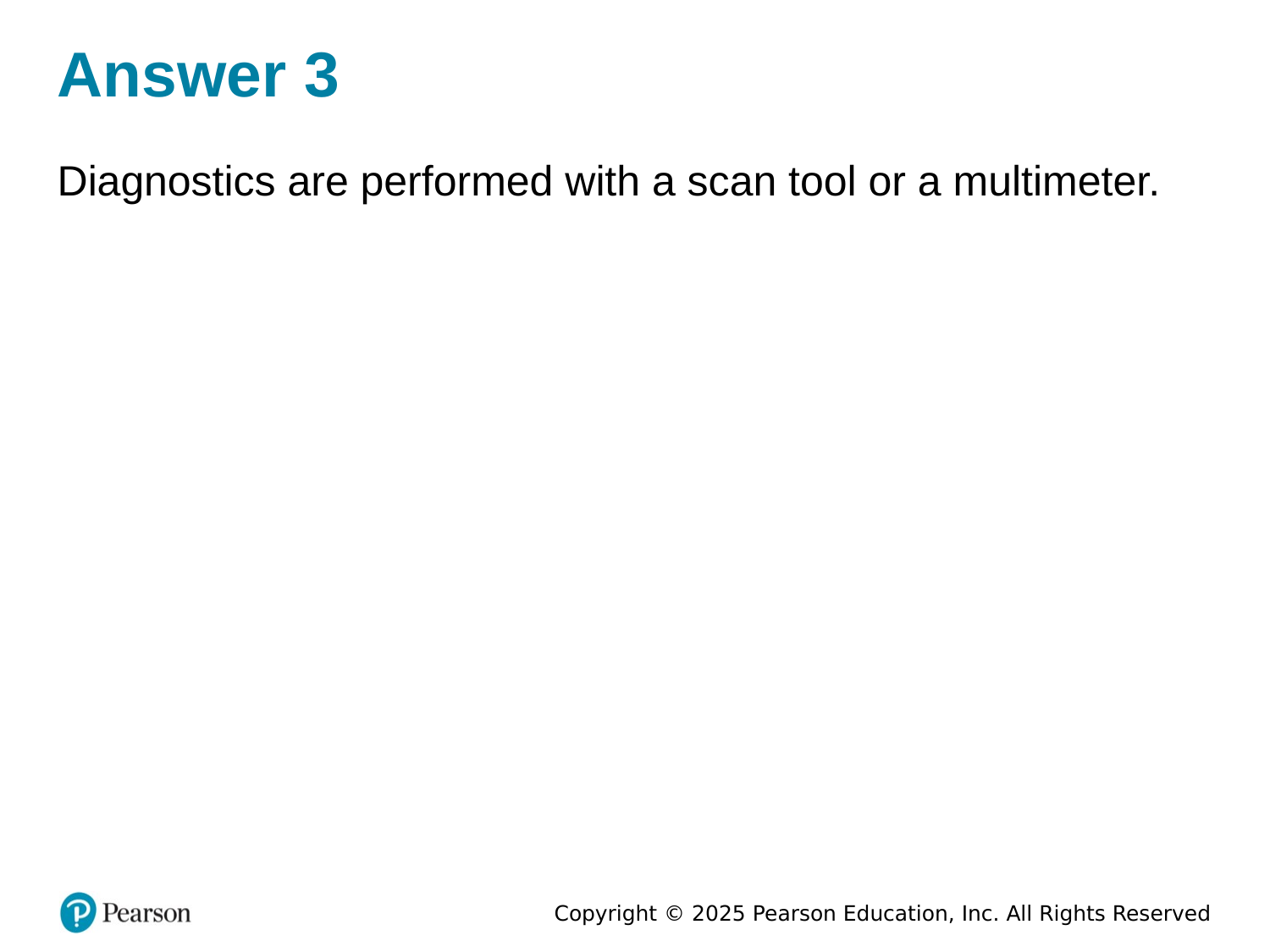

# Answer 3
Diagnostics are performed with a scan tool or a multimeter.